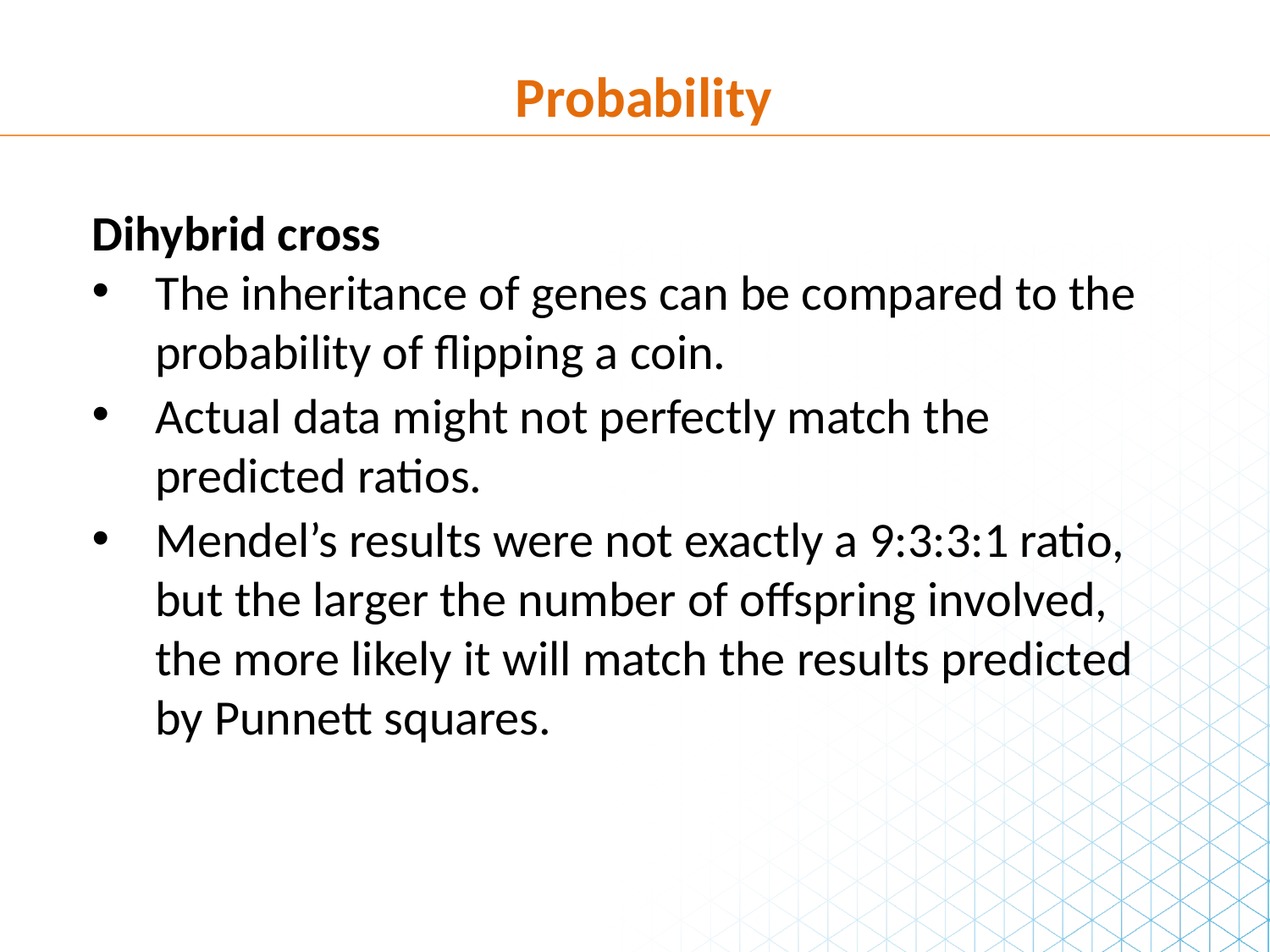

Probability

Dihybrid cross
The inheritance of genes can be compared to the probability of flipping a coin.
Actual data might not perfectly match the predicted ratios.
Mendel’s results were not exactly a 9:3:3:1 ratio, but the larger the number of offspring involved, the more likely it will match the results predicted by Punnett squares.